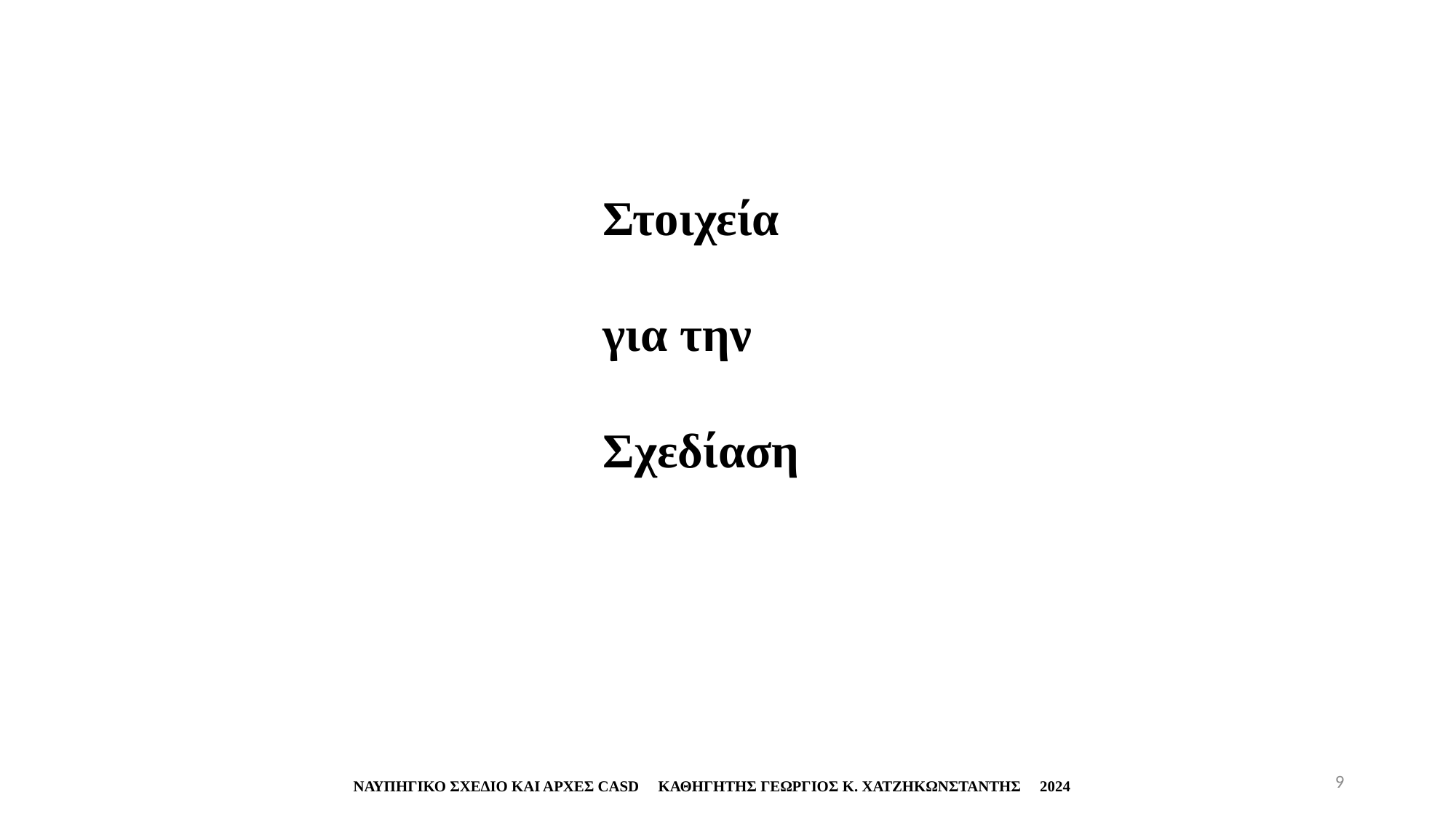

Στοιχεία

για την

Σχεδίαση
9
ΝΑΥΠΗΓΙΚΟ ΣΧΕΔΙΟ ΚΑΙ ΑΡΧΕΣ CASD     ΚΑΘΗΓΗΤΗΣ ΓΕΩΡΓΙΟΣ Κ. ΧΑΤΖΗΚΩΝΣΤΑΝΤΗΣ     2024